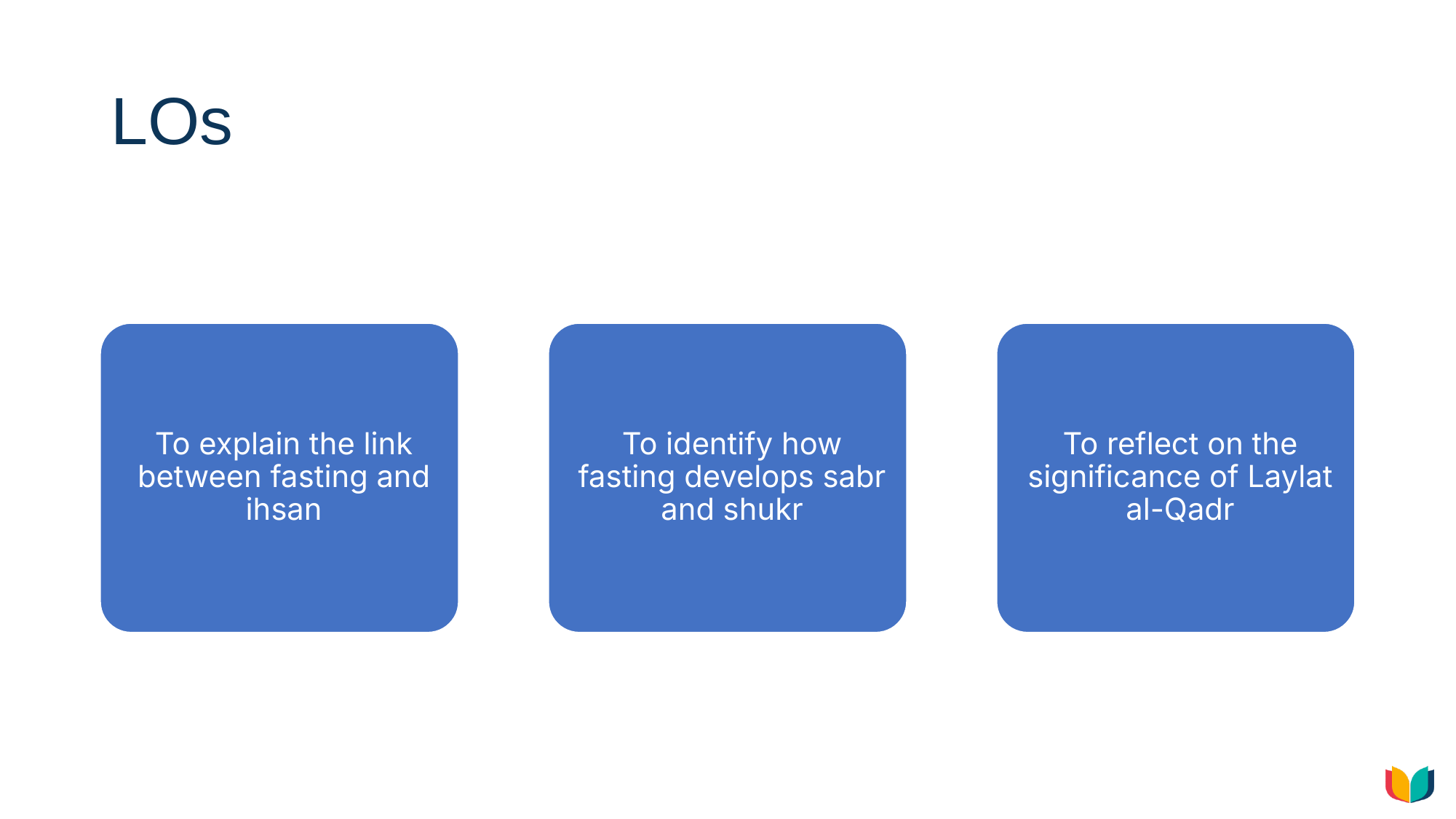

# LOs
To explain the link between fasting and ihsan
To identify how fasting develops sabr and shukr
To reflect on the significance of Laylat al-Qadr